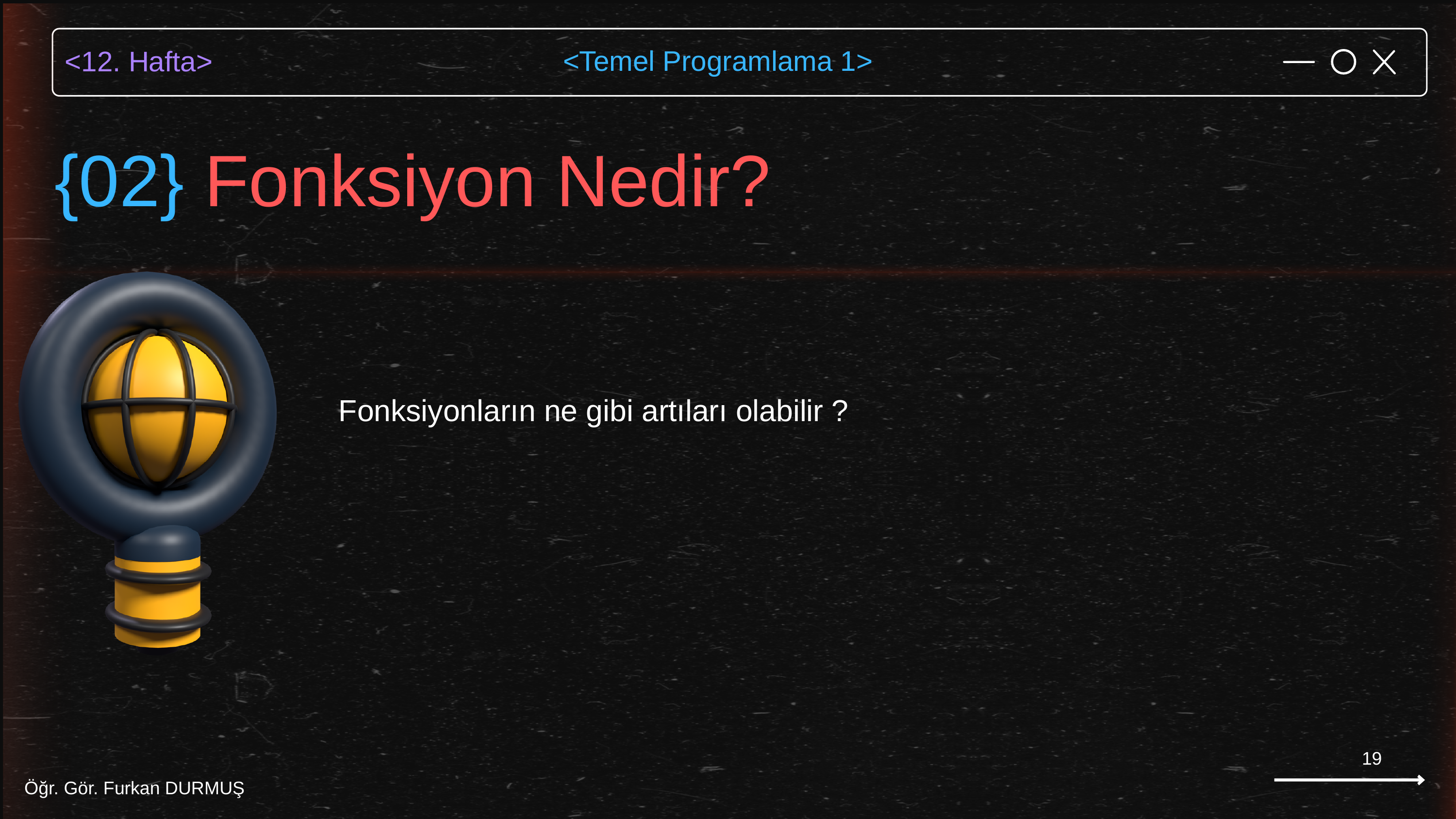

{02} Fonksiyon Nedir?

Fonksiyonların ne gibi artıları olabilir ?
19